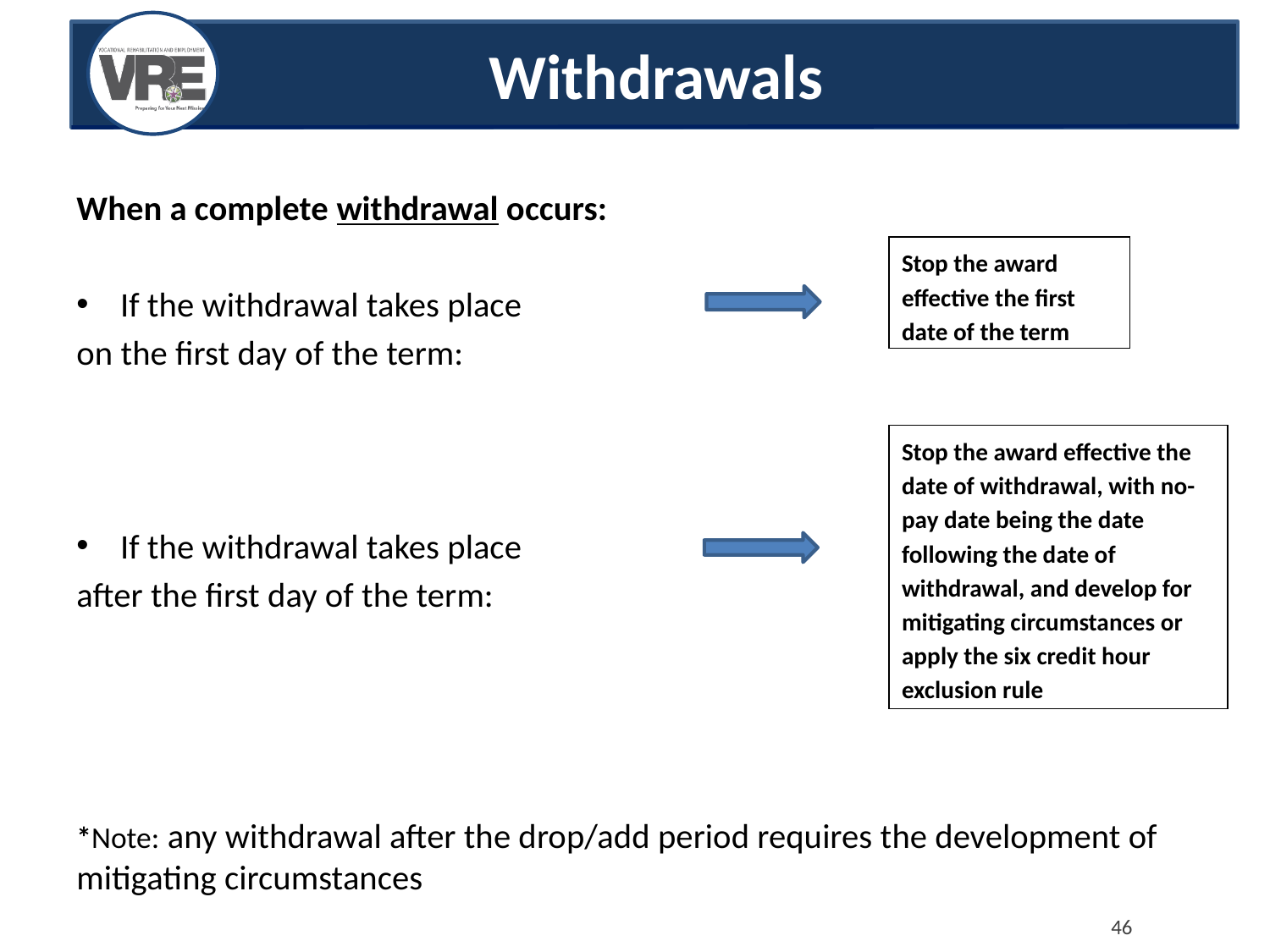

# Withdrawals
When a complete withdrawal occurs:

If the withdrawal takes place
on the first day of the term:

If the withdrawal takes place
after the first day of the term:

*Note: any withdrawal after the drop/add period requires the development of mitigating circumstances

Stop the award effective the first date of the term

Stop the award effective the date of withdrawal, with no-pay date being the date following the date of withdrawal, and develop for mitigating circumstances or apply the six credit hour exclusion rule

46